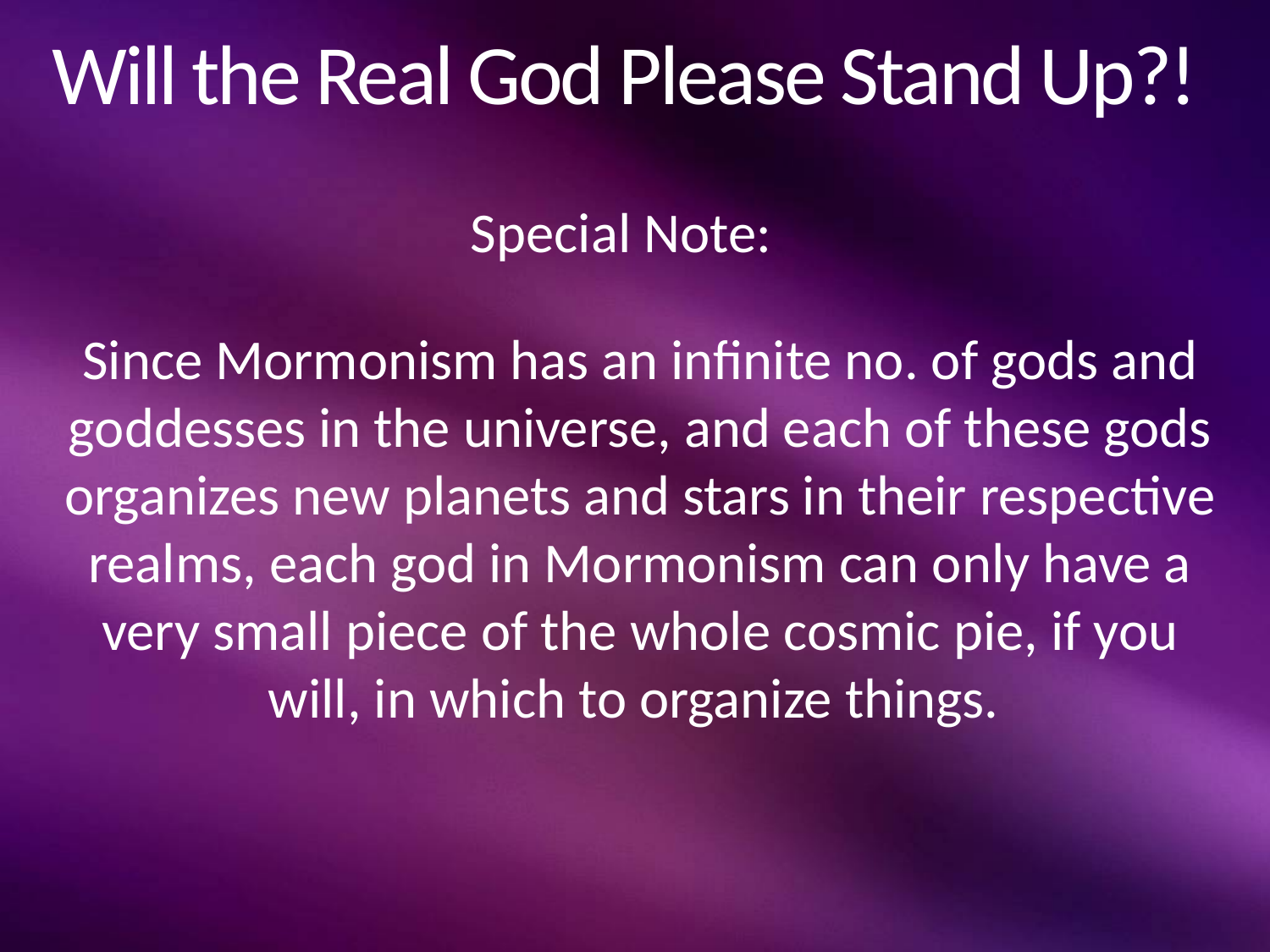

# Will the Real God Please Stand Up?!
Special Note:

Since Mormonism has an infinite no. of gods and goddesses in the universe, and each of these gods organizes new planets and stars in their respective realms, each god in Mormonism can only have a very small piece of the whole cosmic pie, if you will, in which to organize things.